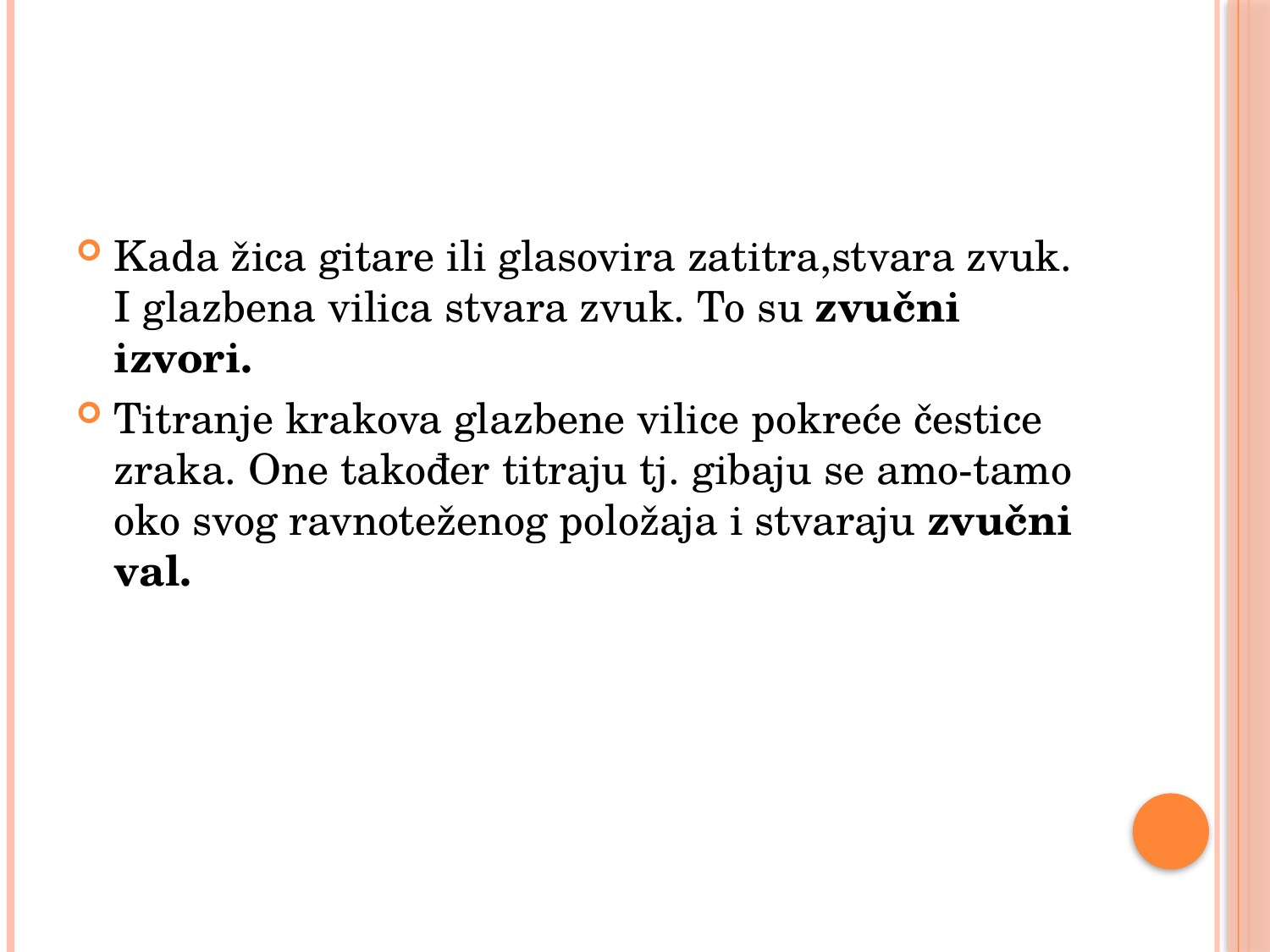

#
Kada žica gitare ili glasovira zatitra,stvara zvuk. I glazbena vilica stvara zvuk. To su zvučni izvori.
Titranje krakova glazbene vilice pokreće čestice zraka. One također titraju tj. gibaju se amo-tamo oko svog ravnoteženog položaja i stvaraju zvučni val.